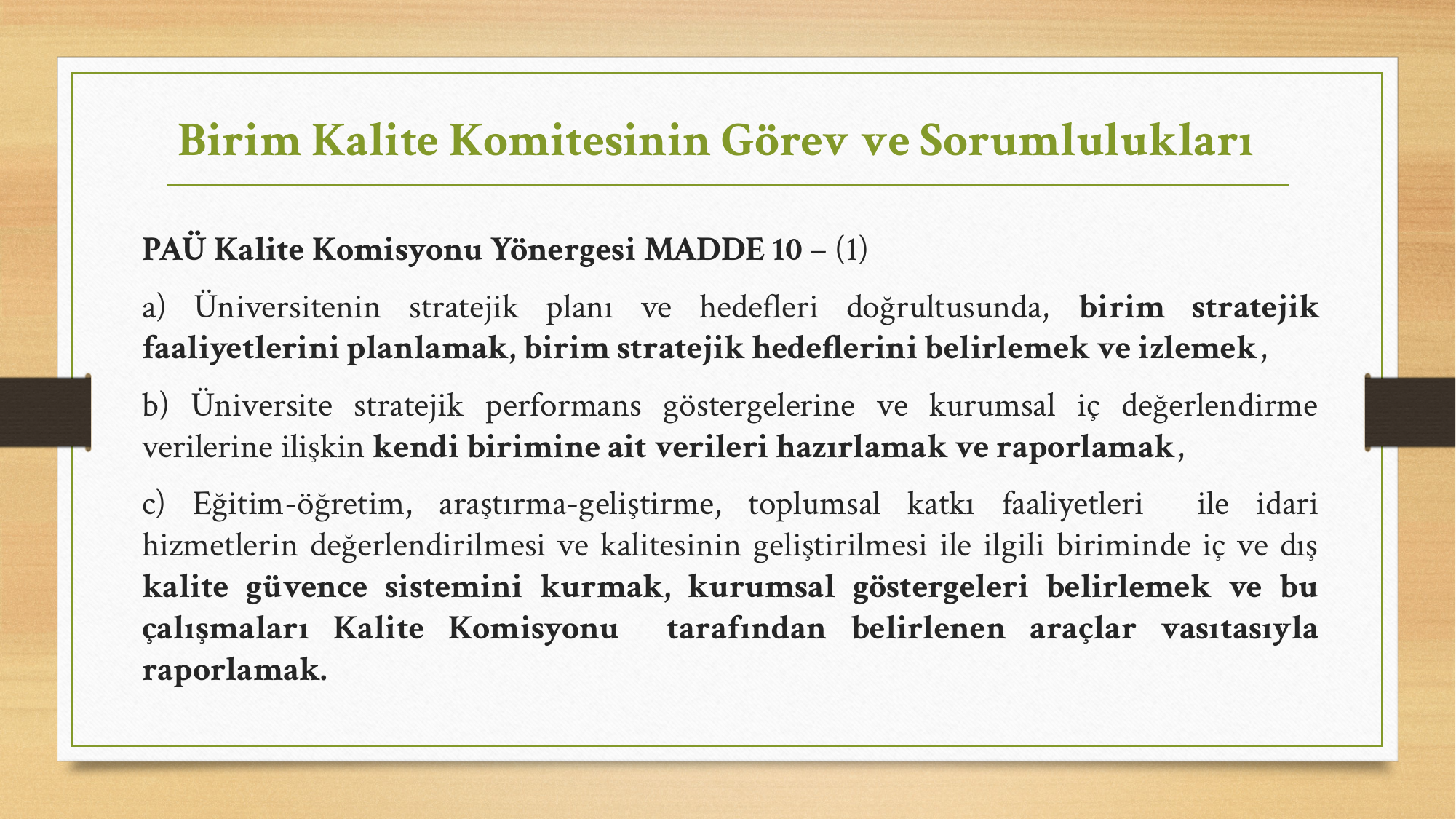

# Birim Kalite Komitesinin Görev ve Sorumlulukları
PAÜ Kalite Komisyonu Yönergesi MADDE 10 – (1)
a) Üniversitenin stratejik planı ve hedefleri doğrultusunda, birim stratejik faaliyetlerini planlamak, birim stratejik hedeflerini belirlemek ve izlemek,
b) Üniversite stratejik performans göstergelerine ve kurumsal iç değerlendirme verilerine ilişkin kendi birimine ait verileri hazırlamak ve raporlamak,
c) Eğitim-öğretim, araştırma-geliştirme, toplumsal katkı faaliyetleri  ile idari hizmetlerin değerlendirilmesi ve kalitesinin geliştirilmesi ile ilgili biriminde iç ve dış kalite güvence sistemini kurmak, kurumsal göstergeleri belirlemek ve bu çalışmaları Kalite Komisyonu  tarafından belirlenen araçlar vasıtasıyla raporlamak.